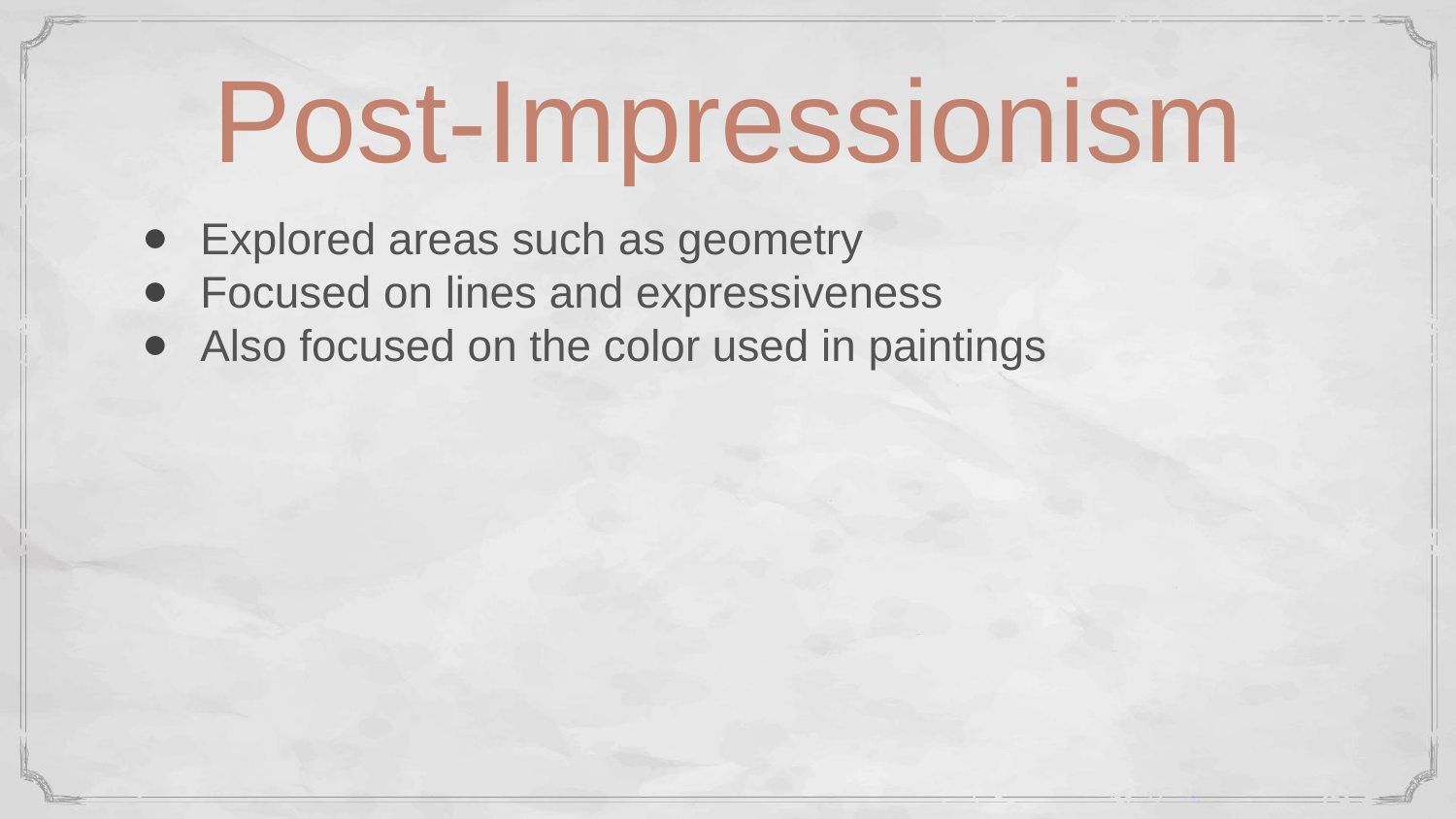

# Post-Impressionism
Explored areas such as geometry
Focused on lines and expressiveness
Also focused on the color used in paintings